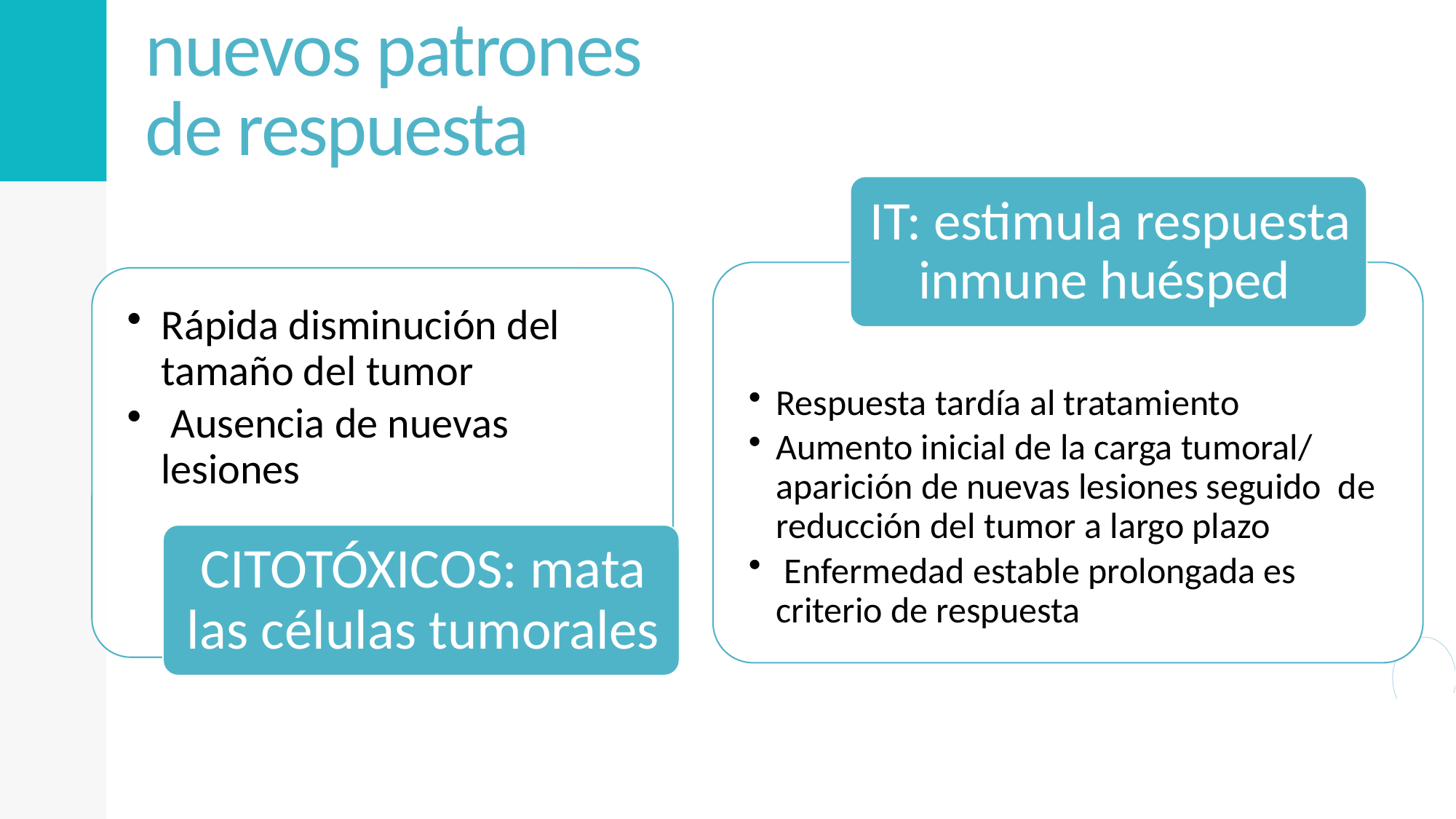

# nuevos patrones de respuesta
Rápida disminución del tamaño del tumor
 Ausencia de nuevas lesiones
CITOTÓXICOS: mata las células tumorales
Respuesta tardía al tratamiento
Aumento inicial de la carga tumoral/  aparición de nuevas lesiones seguido  de  reducción del tumor a largo plazo
 Enfermedad estable prolongada es criterio de respuesta
IT: estimula respuesta inmune huésped